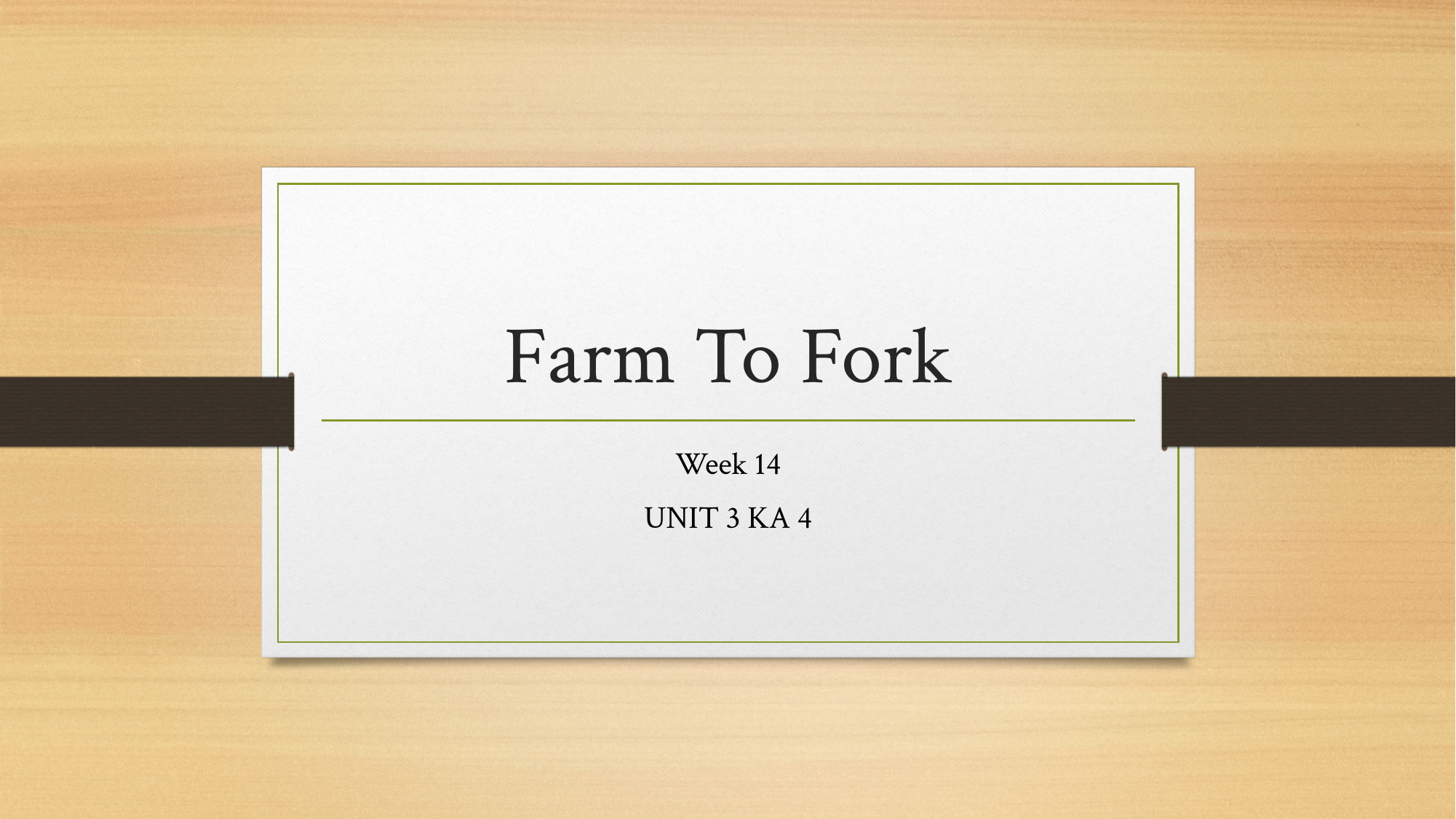

# Farm To Fork
Week 14
UNIT 3 KA 4